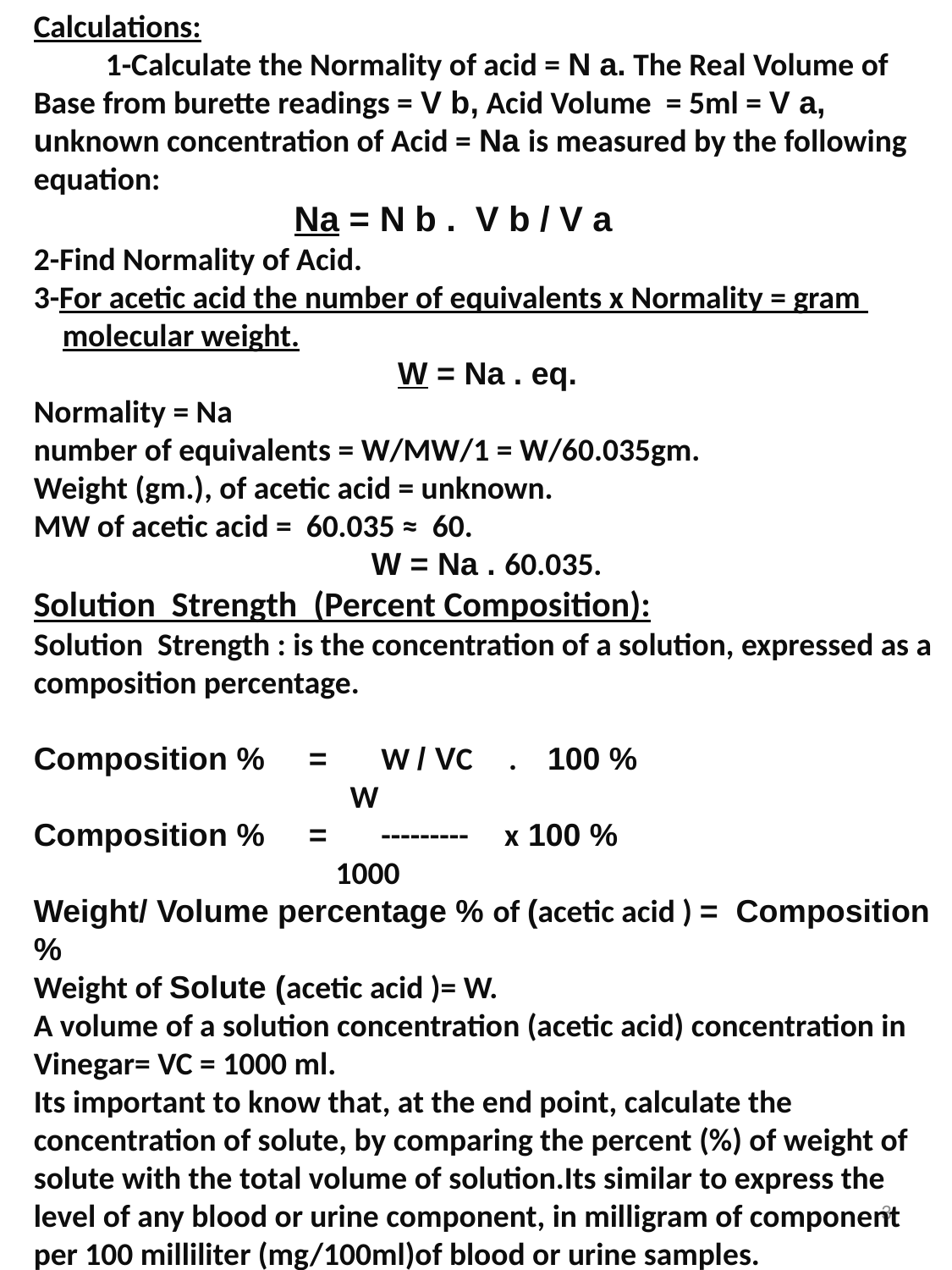

Calculations:
          1-Calculate the Normality of acid = N a. The Real Volume of Base from burette readings = V b, Acid Volume  = 5ml = V a, unknown concentration of Acid = Na is measured by the following equation:
                                    Na = N b .  V b / V a
2-Find Normality of Acid.
3-For acetic acid the number of equivalents x Normality = gram
    molecular weight.
                                         W = Na . eq.
Normality = Na
number of equivalents = W/MW/1 = W/60.035gm.
Weight (gm.), of acetic acid = unknown.
MW of acetic acid =  60.035 ≈  60.
W = Na . 60.035.
Solution  Strength  (Percent Composition):
Solution  Strength : is the concentration of a solution, expressed as a composition percentage.

Composition %     =      W / VC     .    100 %
                                            W
Composition %     =      ---------     x 100 %
                                          1000
Weight/ Volume percentage % of (acetic acid ) =  Composition %
Weight of Solute (acetic acid )= W.
A volume of a solution concentration (acetic acid) concentration in Vinegar= VC = 1000 ml.
Its important to know that, at the end point, calculate the concentration of solute, by comparing the percent (%) of weight of solute with the total volume of solution.Its similar to express the level of any blood or urine component, in milligram of component per 100 milliliter (mg/100ml)of blood or urine samples.
3